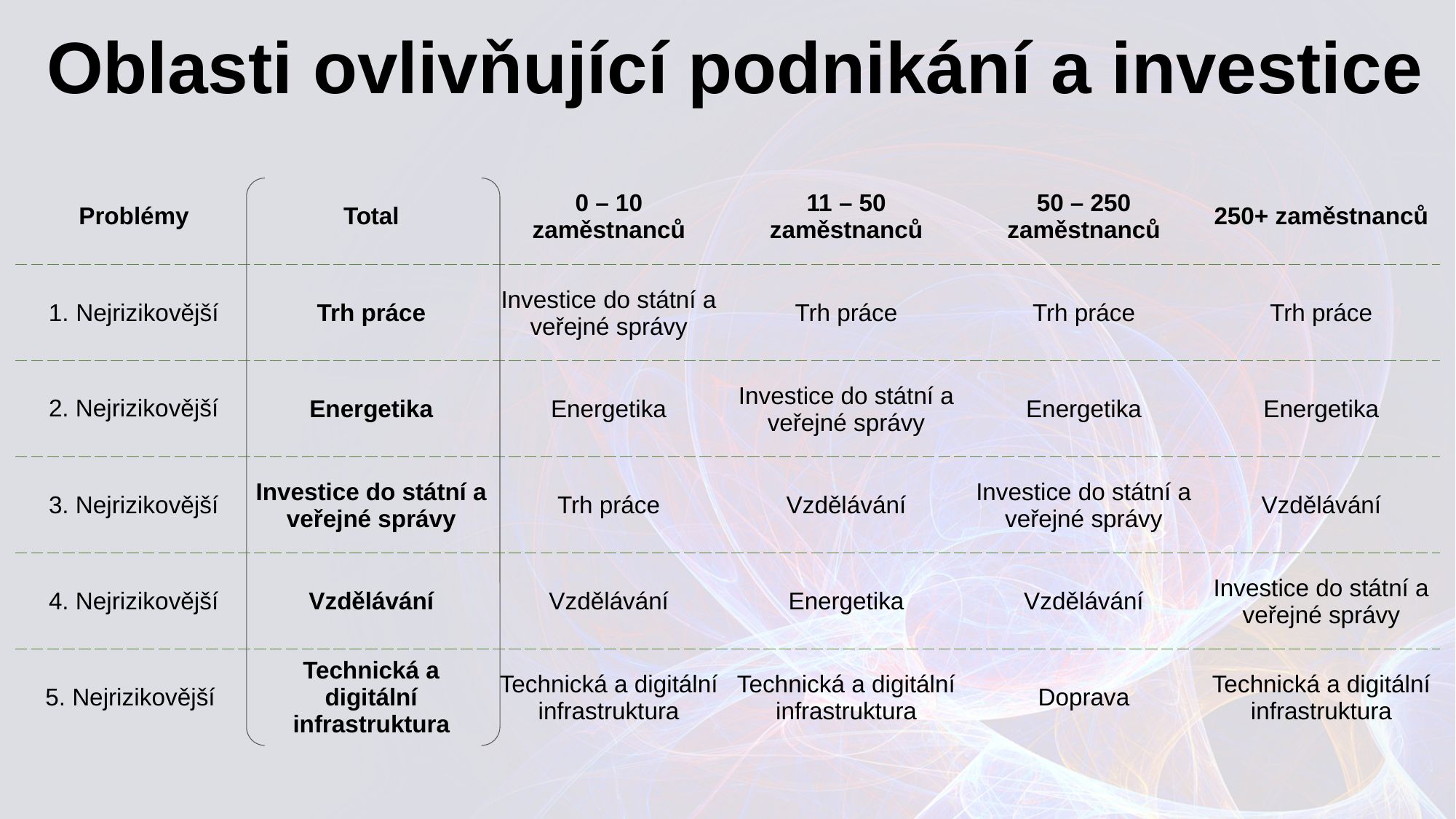

Oblasti ovlivňující podnikání a investice
| Problémy | Total | 0 – 10 zaměstnanců | 11 – 50 zaměstnanců | 50 – 250 zaměstnanců | 250+ zaměstnanců |
| --- | --- | --- | --- | --- | --- |
| Nejrizikovější | Trh práce | Investice do státní a veřejné správy | Trh práce | Trh práce | Trh práce |
| 2. Nejrizikovější | Energetika | Energetika | Investice do státní a veřejné správy | Energetika | Energetika |
| 3. Nejrizikovější | Investice do státní a veřejné správy | Trh práce | Vzdělávání | Investice do státní a veřejné správy | Vzdělávání |
| 4. Nejrizikovější | Vzdělávání | Vzdělávání | Energetika | Vzdělávání | Investice do státní a veřejné správy |
| 5. Nejrizikovější | Technická a digitální infrastruktura | Technická a digitální infrastruktura | Technická a digitální infrastruktura | Doprava | Technická a digitální infrastruktura |